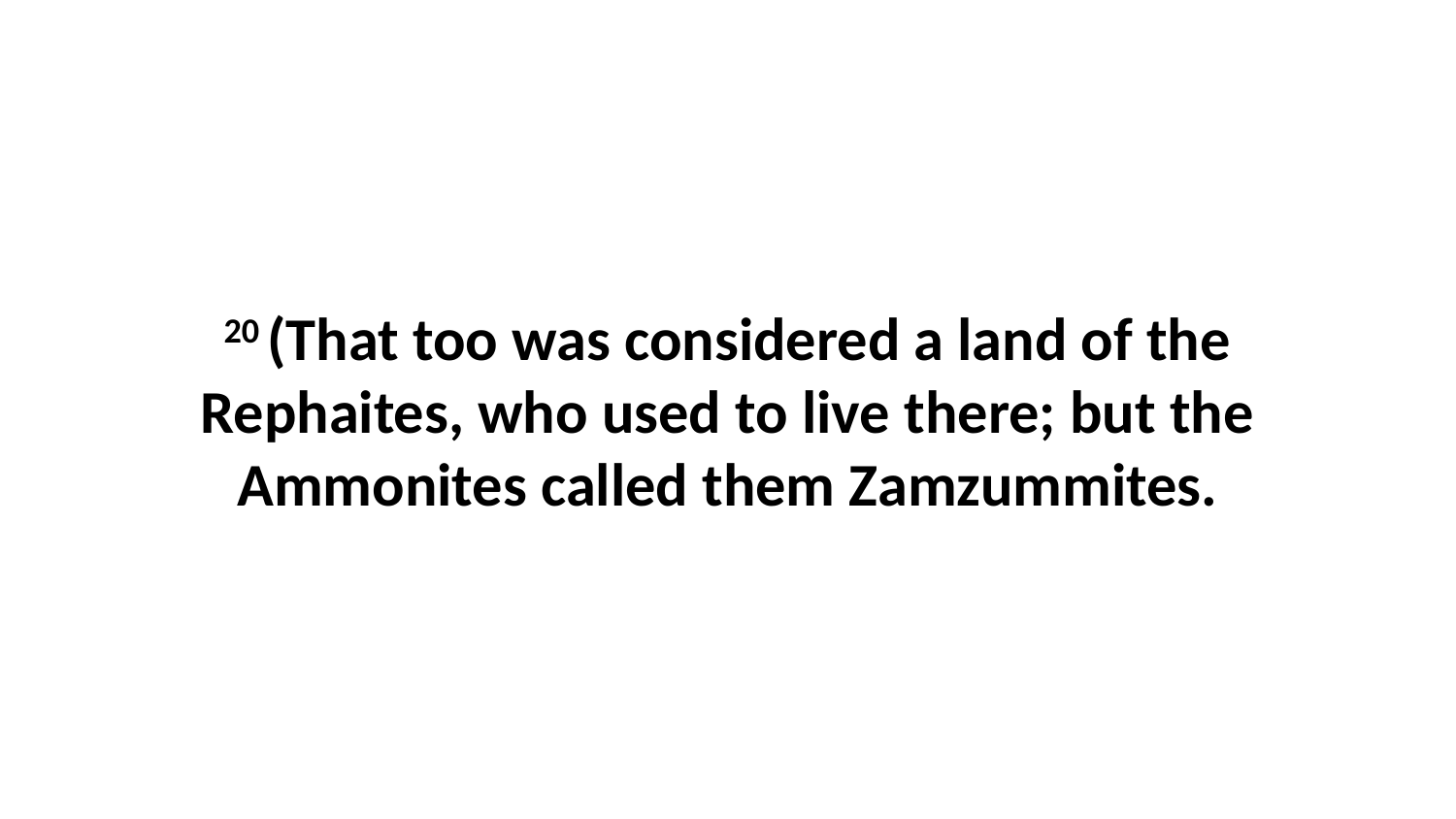

20 (That too was considered a land of the Rephaites, who used to live there; but the Ammonites called them Zamzummites.